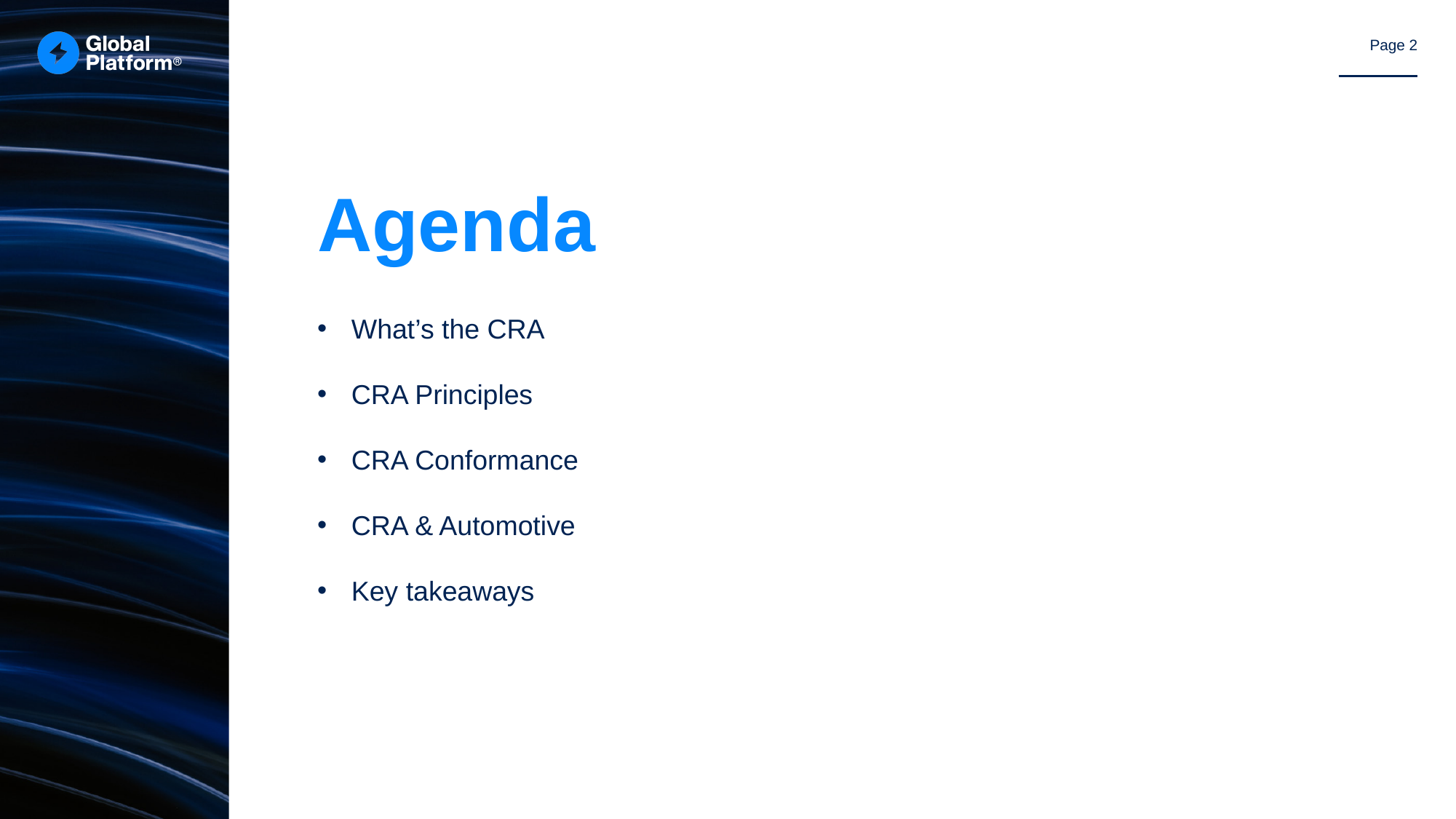

Agenda

What’s the CRA

CRA Principles

CRA Conformance

CRA & Automotive

Key takeaways